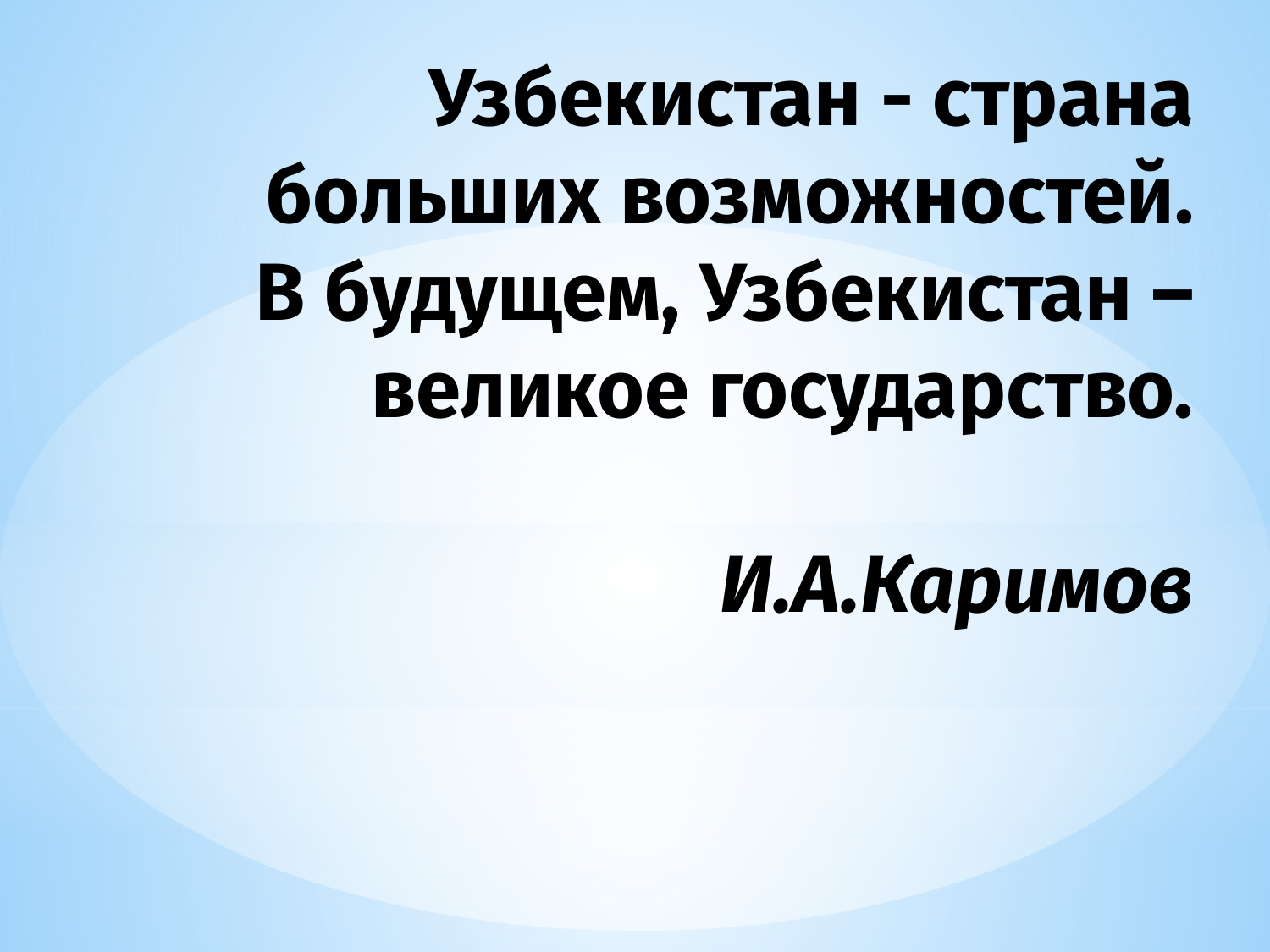

# Узбекистан - страна больших возможностей. В будущем, Узбекистан – великое государство. И.А.Каримов